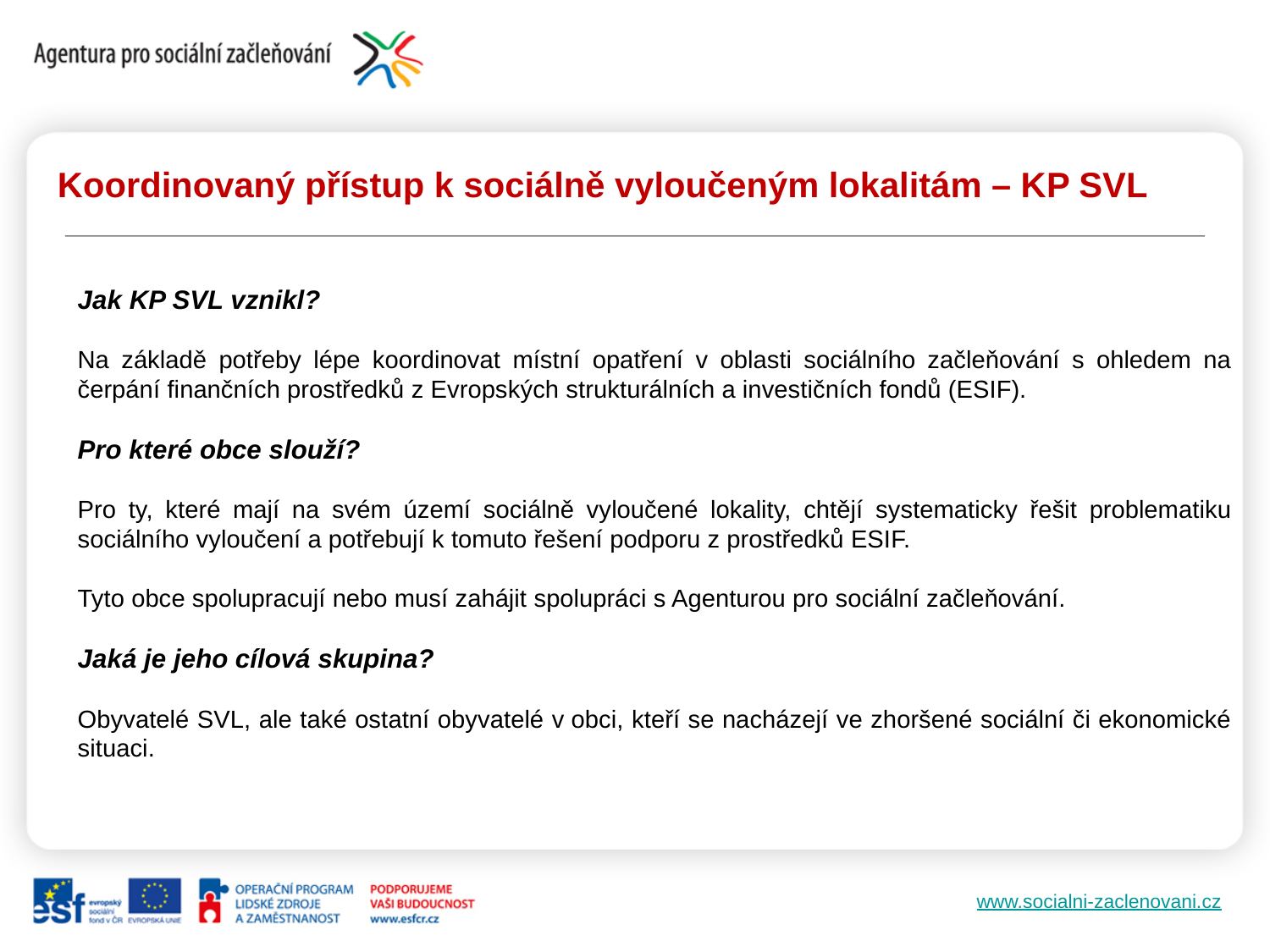

Koordinovaný přístup k sociálně vyloučeným lokalitám – KP SVL

Jak KP SVL vznikl?

Na základě potřeby lépe koordinovat místní opatření v oblasti sociálního začleňování s ohledem na čerpání finančních prostředků z Evropských strukturálních a investičních fondů (ESIF).

Pro které obce slouží?

Pro ty, které mají na svém území sociálně vyloučené lokality, chtějí systematicky řešit problematiku sociálního vyloučení a potřebují k tomuto řešení podporu z prostředků ESIF.

Tyto obce spolupracují nebo musí zahájit spolupráci s Agenturou pro sociální začleňování.

Jaká je jeho cílová skupina?

Obyvatelé SVL, ale také ostatní obyvatelé v obci, kteří se nacházejí ve zhoršené sociální či ekonomické situaci.